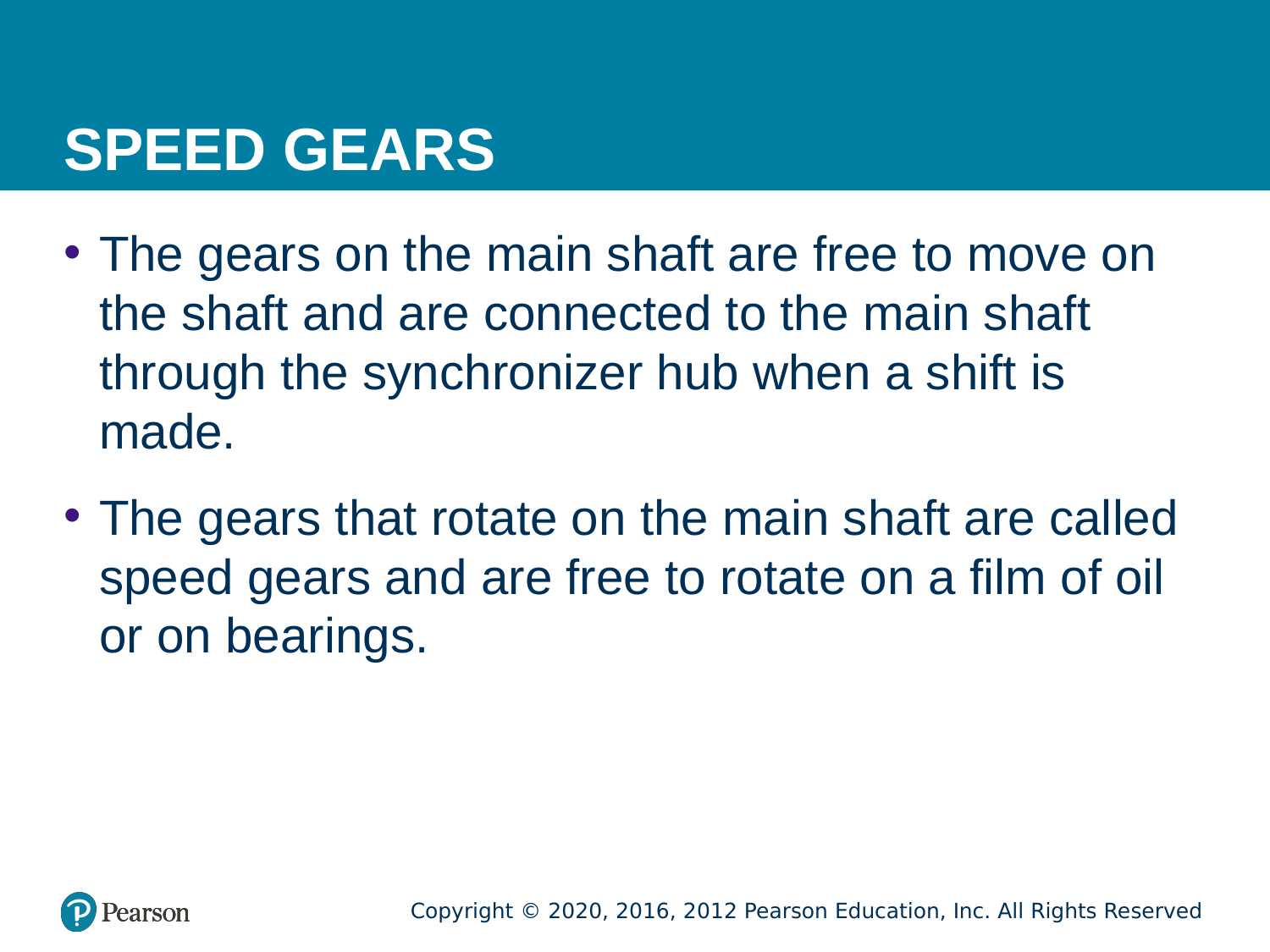

# SPEED GEARS
The gears on the main shaft are free to move on the shaft and are connected to the main shaft through the synchronizer hub when a shift is made.
The gears that rotate on the main shaft are called speed gears and are free to rotate on a film of oil or on bearings.